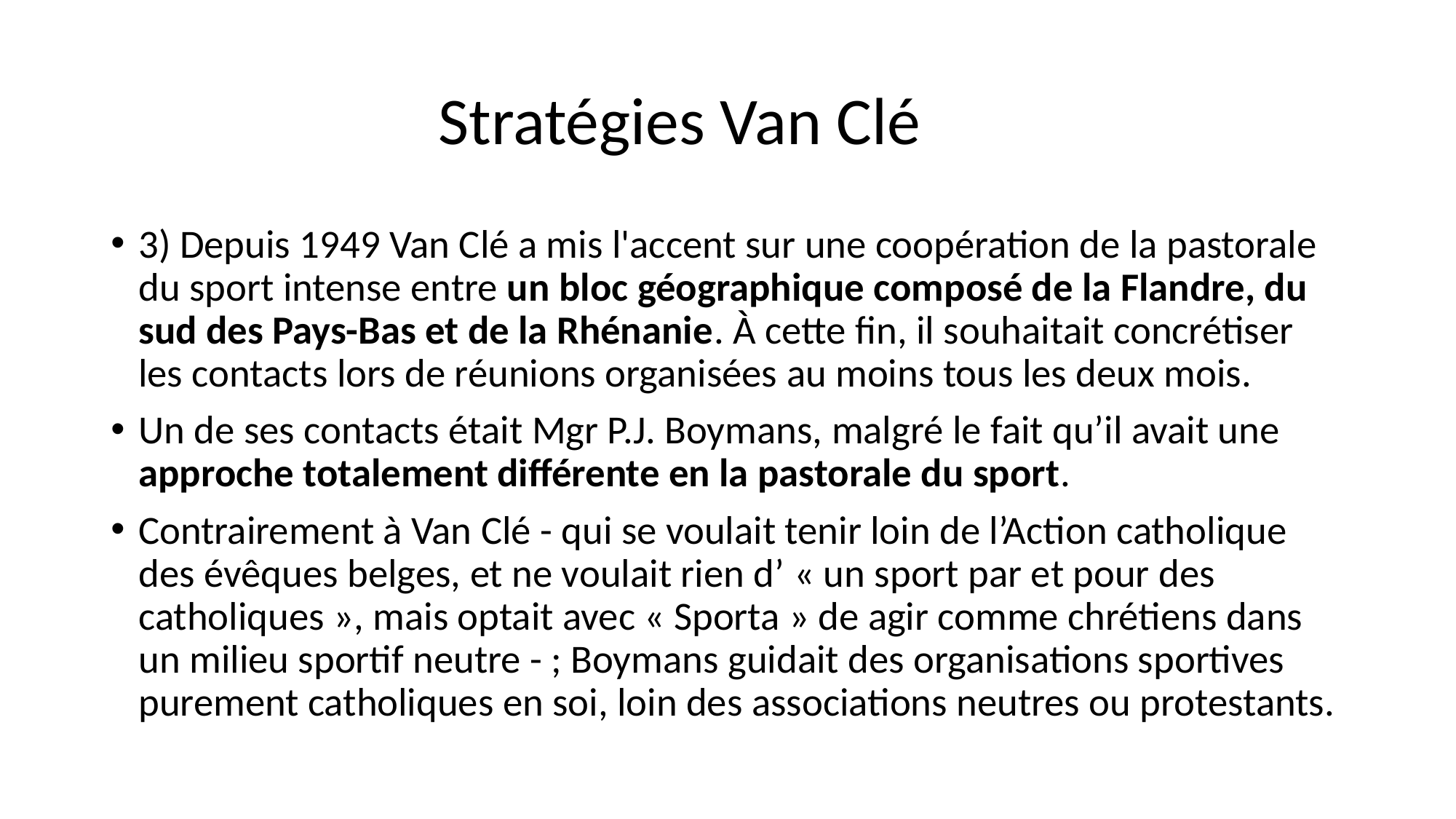

# Stratégies Van Clé
3) Depuis 1949 Van Clé a mis l'accent sur une coopération de la pastorale du sport intense entre un bloc géographique composé de la Flandre, du sud des Pays-Bas et de la Rhénanie. À cette fin, il souhaitait concrétiser les contacts lors de réunions organisées au moins tous les deux mois.
Un de ses contacts était Mgr P.J. Boymans, malgré le fait qu’il avait une approche totalement différente en la pastorale du sport.
Contrairement à Van Clé - qui se voulait tenir loin de l’Action catholique des évêques belges, et ne voulait rien d’ « un sport par et pour des catholiques », mais optait avec « Sporta » de agir comme chrétiens dans un milieu sportif neutre - ; Boymans guidait des organisations sportives purement catholiques en soi, loin des associations neutres ou protestants.